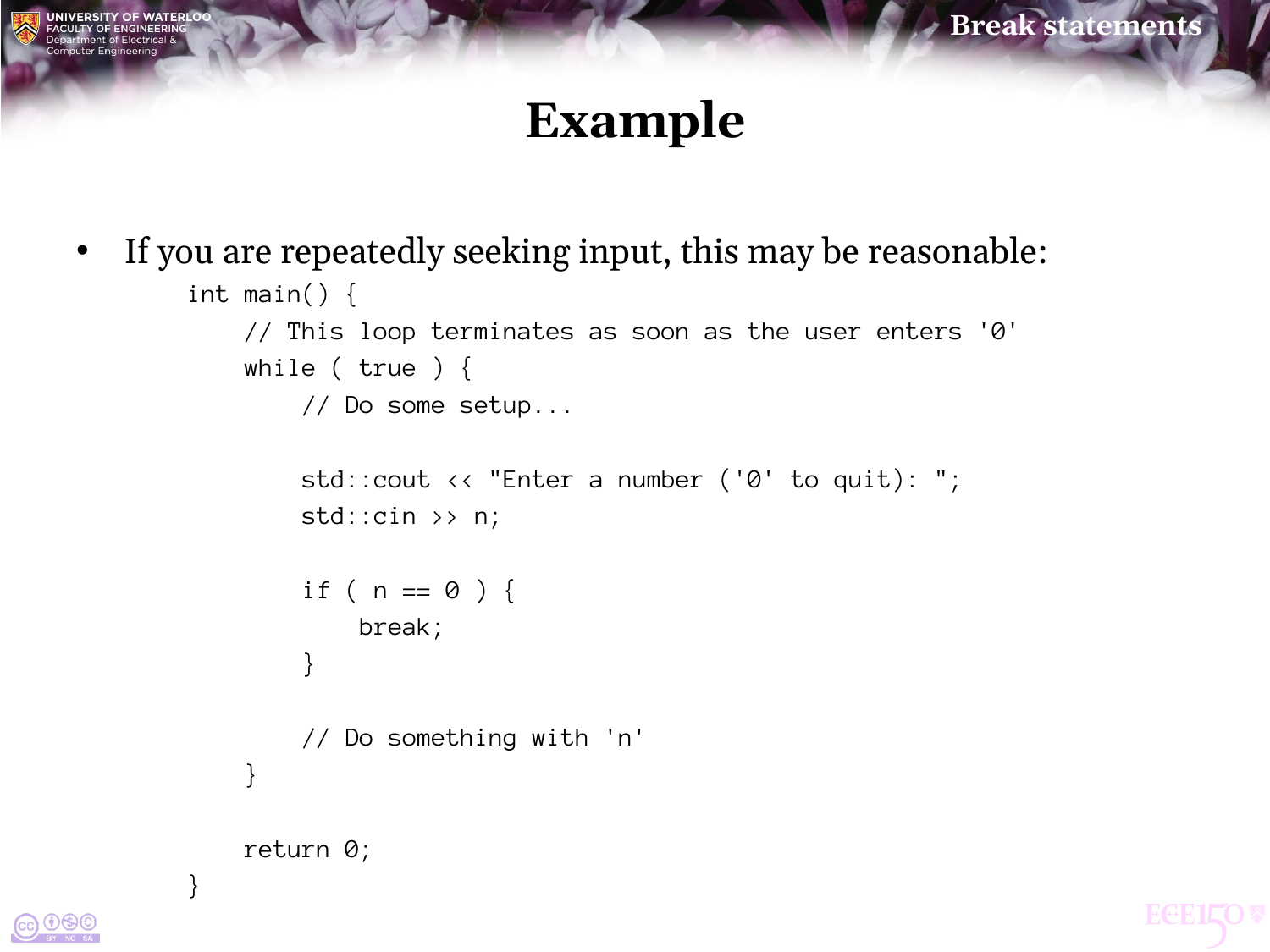

# Example
If you are repeatedly seeking input, this may be reasonable:
int main() {
    // This loop terminates as soon as the user enters '0'
    while ( true ) {
        // Do some setup...

        std::cout << "Enter a number ('0' to quit): ";
        std::cin >> n;

        if ( n == 0 ) {
            break;
        }

        // Do something with 'n'
    }

    return 0;
}